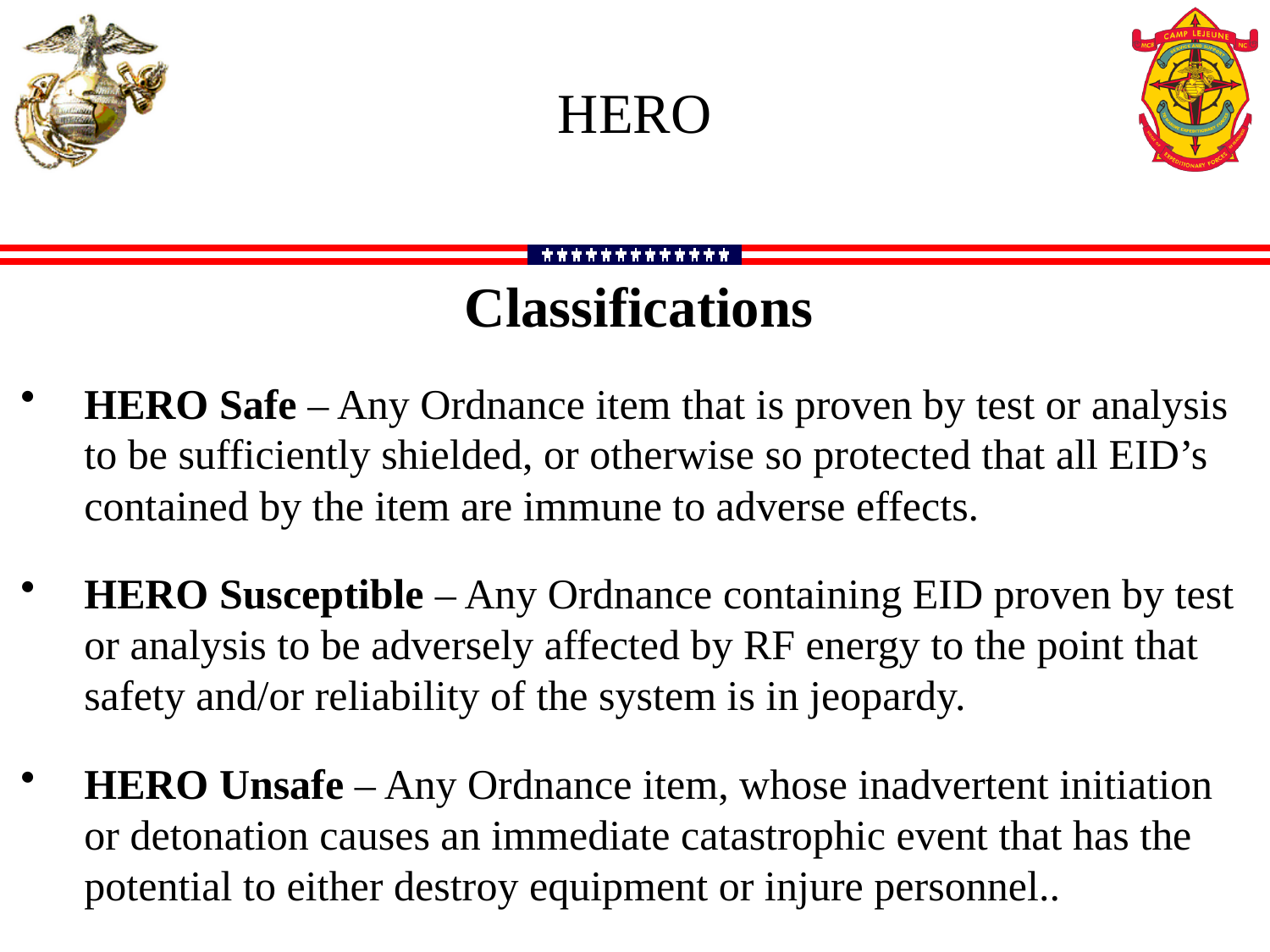

HERO
Classifications

HERO Safe – Any Ordnance item that is proven by test or analysis to be sufficiently shielded, or otherwise so protected that all EID’s contained by the item are immune to adverse effects.

HERO Susceptible – Any Ordnance containing EID proven by test or analysis to be adversely affected by RF energy to the point that safety and/or reliability of the system is in jeopardy.

HERO Unsafe – Any Ordnance item, whose inadvertent initiation or detonation causes an immediate catastrophic event that has the potential to either destroy equipment or injure personnel..